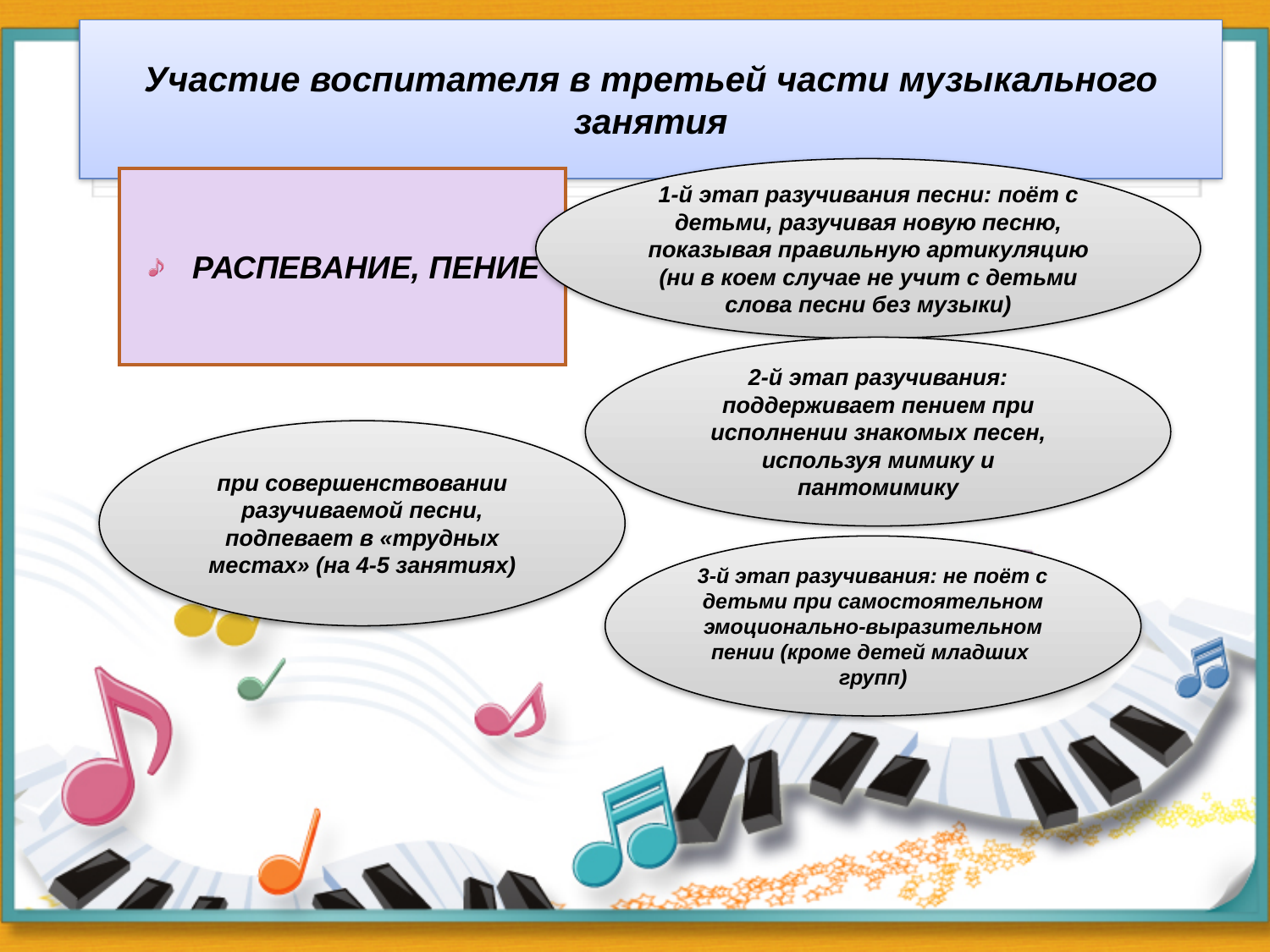

# Участие воспитателя в третьей части музыкального занятия
1-й этап разучивания песни: поёт с детьми, разучивая новую песню, показывая правильную артикуляцию (ни в коем случае не учит с детьми слова песни без музыки)
РАСПЕВАНИЕ, ПЕНИЕ
2-й этап разучивания: поддерживает пением при исполнении знакомых песен, используя мимику и пантомимику
при совершенствовании разучиваемой песни, подпевает в «трудных местах» (на 4-5 занятиях)
3-й этап разучивания: не поёт с детьми при самостоятельном эмоционально-выразительном пении (кроме детей младших  групп)